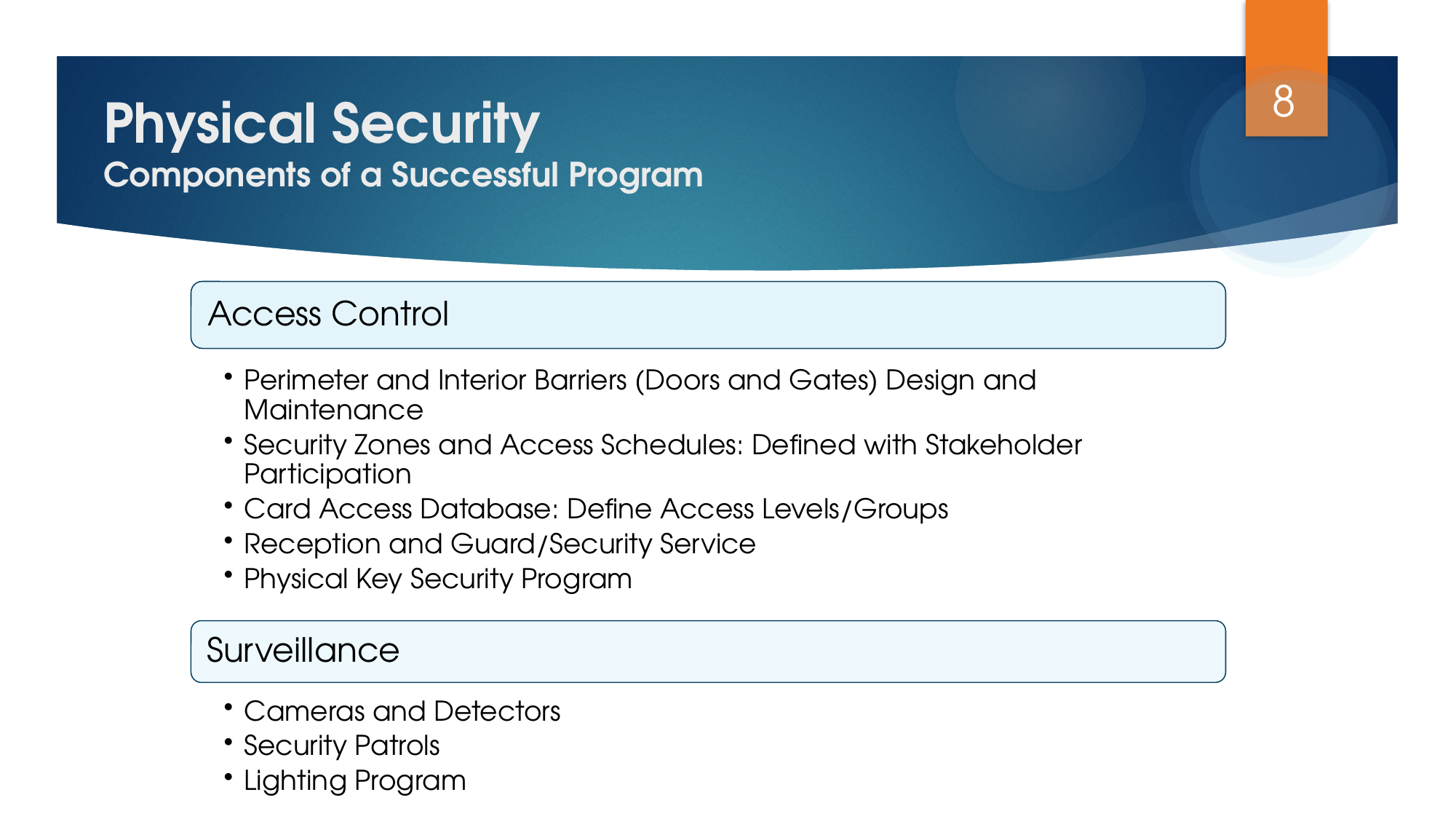

8
Physical Security
Components of a Successful Program
Access Control

Perimeter and Interior Barriers (Doors and Gates) Design and Maintenance
Security Zones and Access Schedules: Defined with Stakeholder Participation
Card Access Database: Define Access Levels/Groups
Reception and Guard/Security Service
Physical Key Security Program
Surveillance

Cameras and Detectors
Security Patrols
Lighting Program